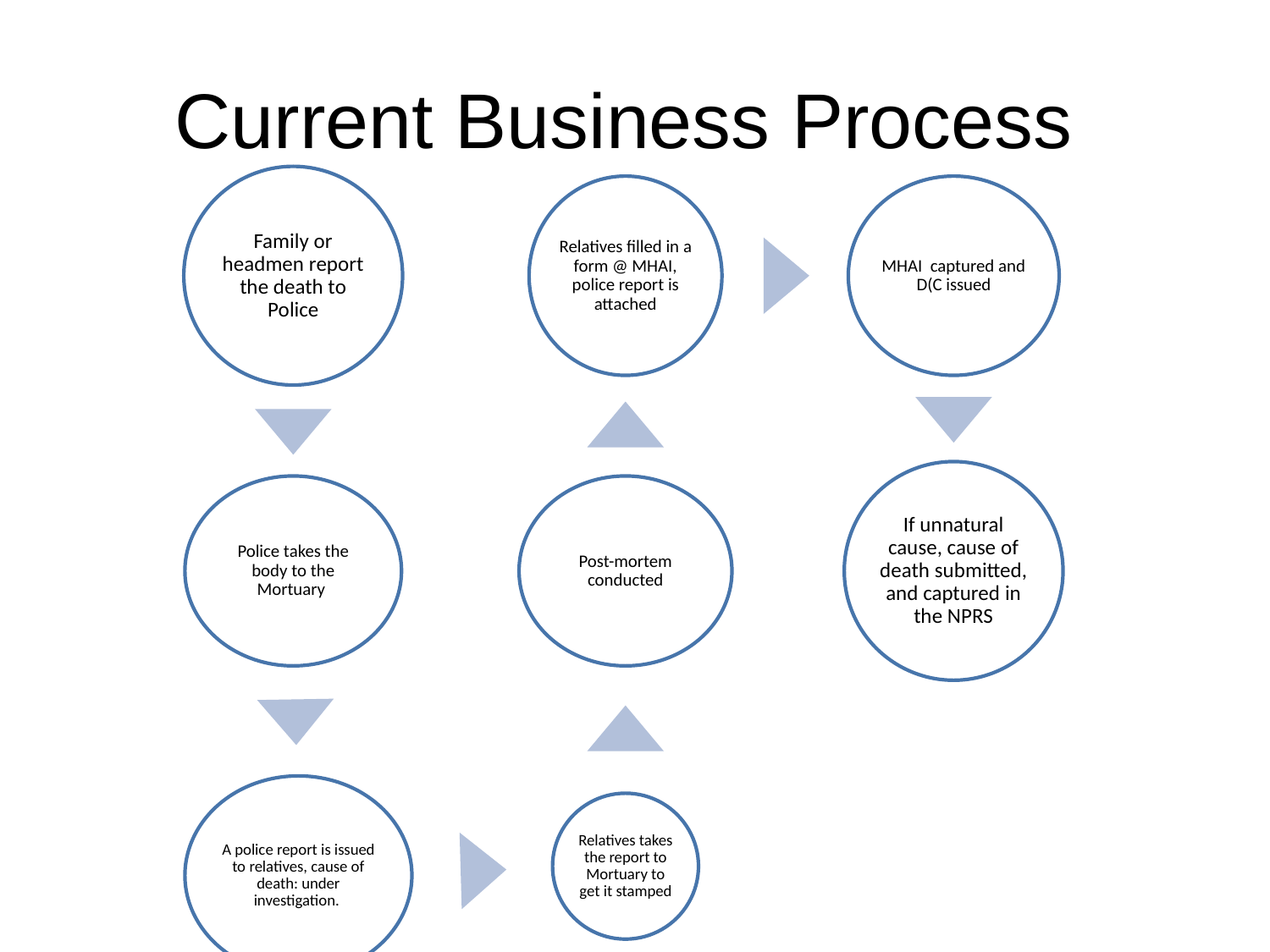

# Current Business Process
Family or headmen report the death to Police
Police takes the body to the Mortuary
A police report is issued to relatives, cause of death: under investigation.
Relatives takes the report to Mortuary to get it stamped
Post-mortem conducted
Relatives filled in a form @ MHAI, police report is attached
MHAI  captured and  D(C issued
If unnatural cause, cause of death submitted, and captured in the NPRS